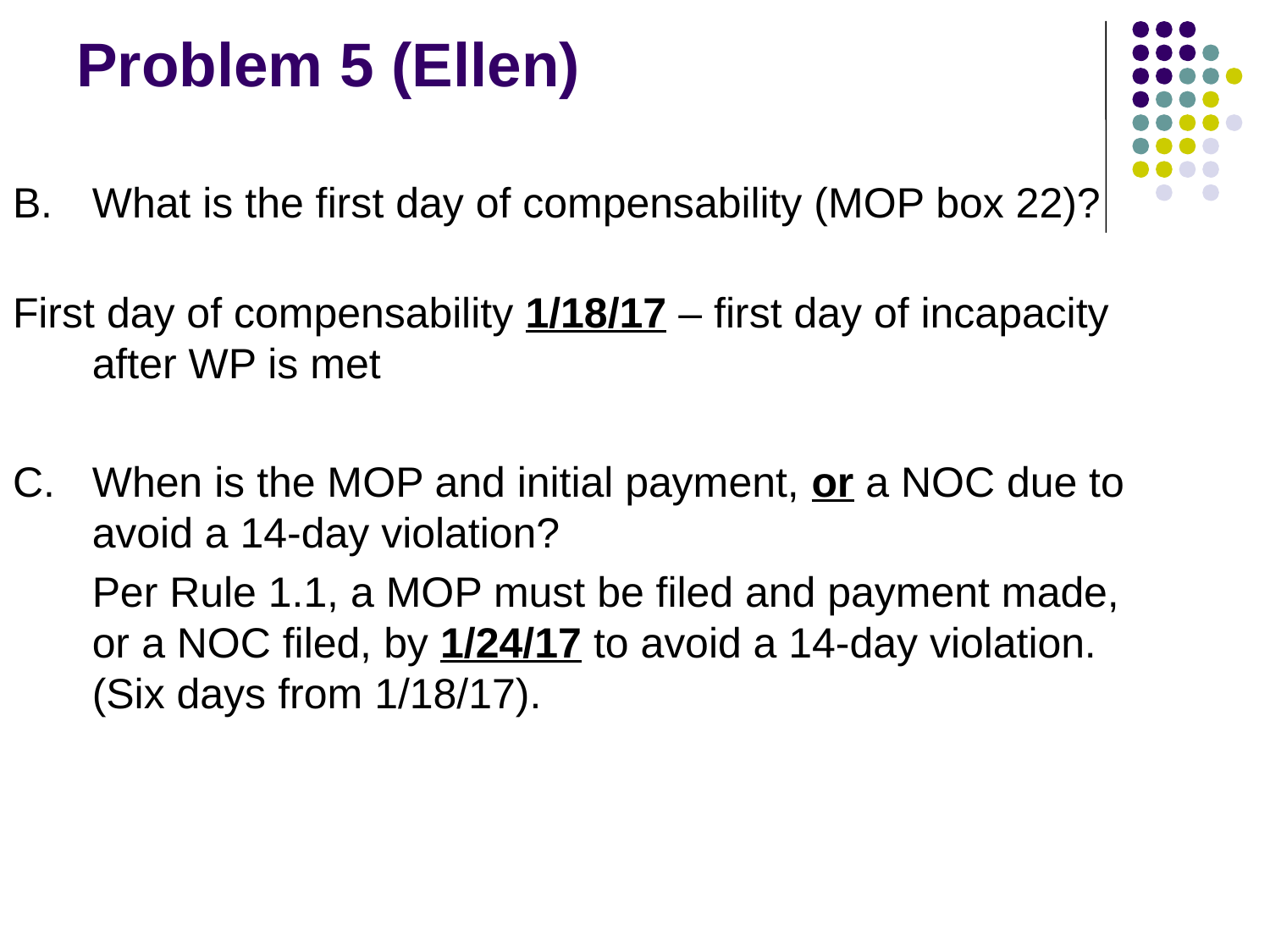

# Problem 5 (Ellen)
B.	What is the first day of compensability (MOP box 22)?
First day of compensability 1/18/17 – first day of incapacity after WP is met

C.	When is the MOP and initial payment, or a NOC due to avoid a 14-day violation?
	Per Rule 1.1, a MOP must be filed and payment made, or a NOC filed, by 1/24/17 to avoid a 14-day violation.  (Six days from 1/18/17).